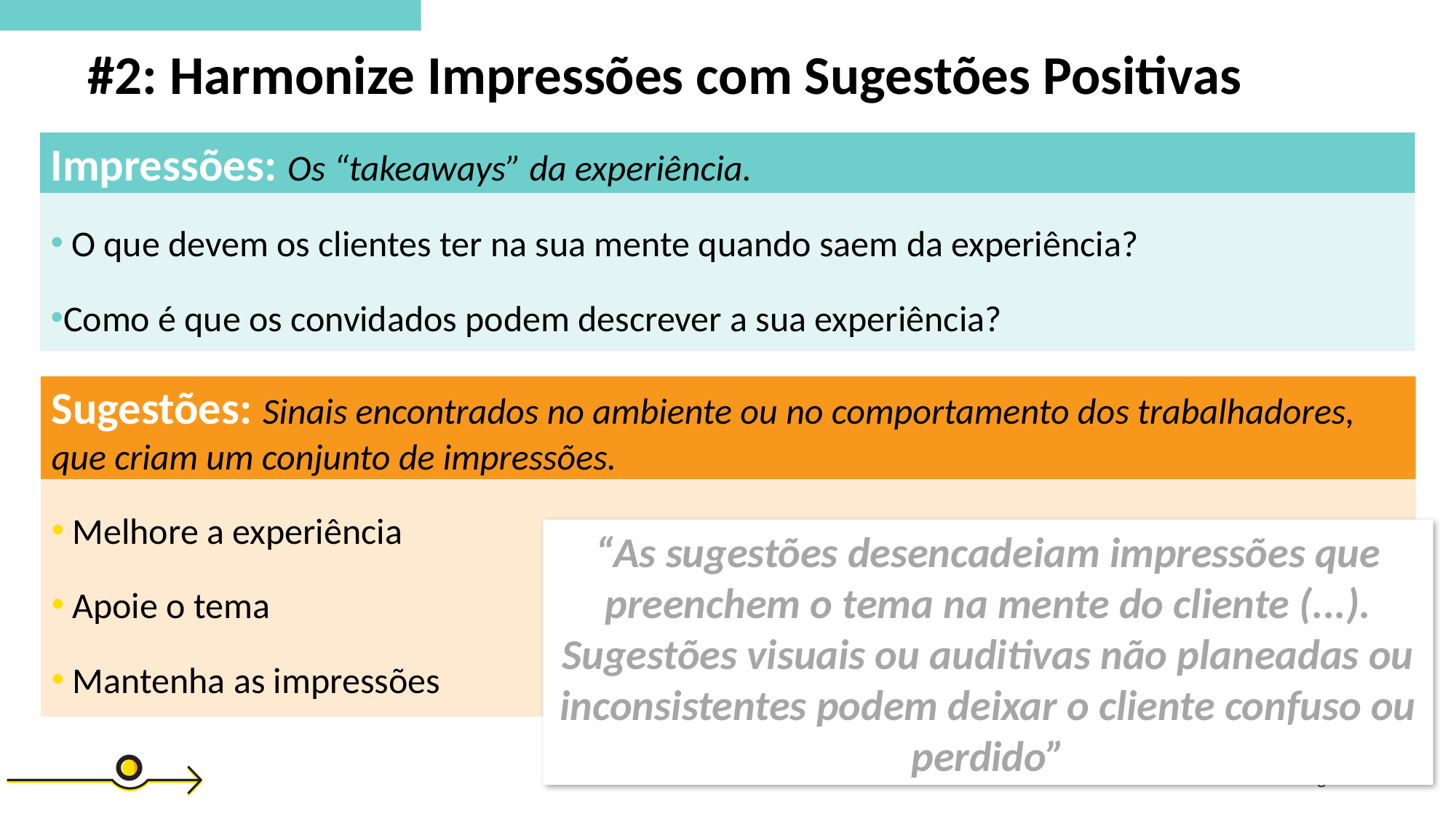

#2: Harmonize Impressões com Sugestões Positivas
Impressões: Os “takeaways” da experiência.
 O que devem os clientes ter na sua mente quando saem da experiência?
Como é que os convidados podem descrever a sua experiência?
Sugestões: Sinais encontrados no ambiente ou no comportamento dos trabalhadores, que criam um conjunto de impressões.
 Melhore a experiência
 Apoie o tema
 Mantenha as impressões
“As sugestões desencadeiam impressões que preenchem o tema na mente do cliente (...). Sugestões visuais ou auditivas não planeadas ou inconsistentes podem deixar o cliente confuso ou perdido”